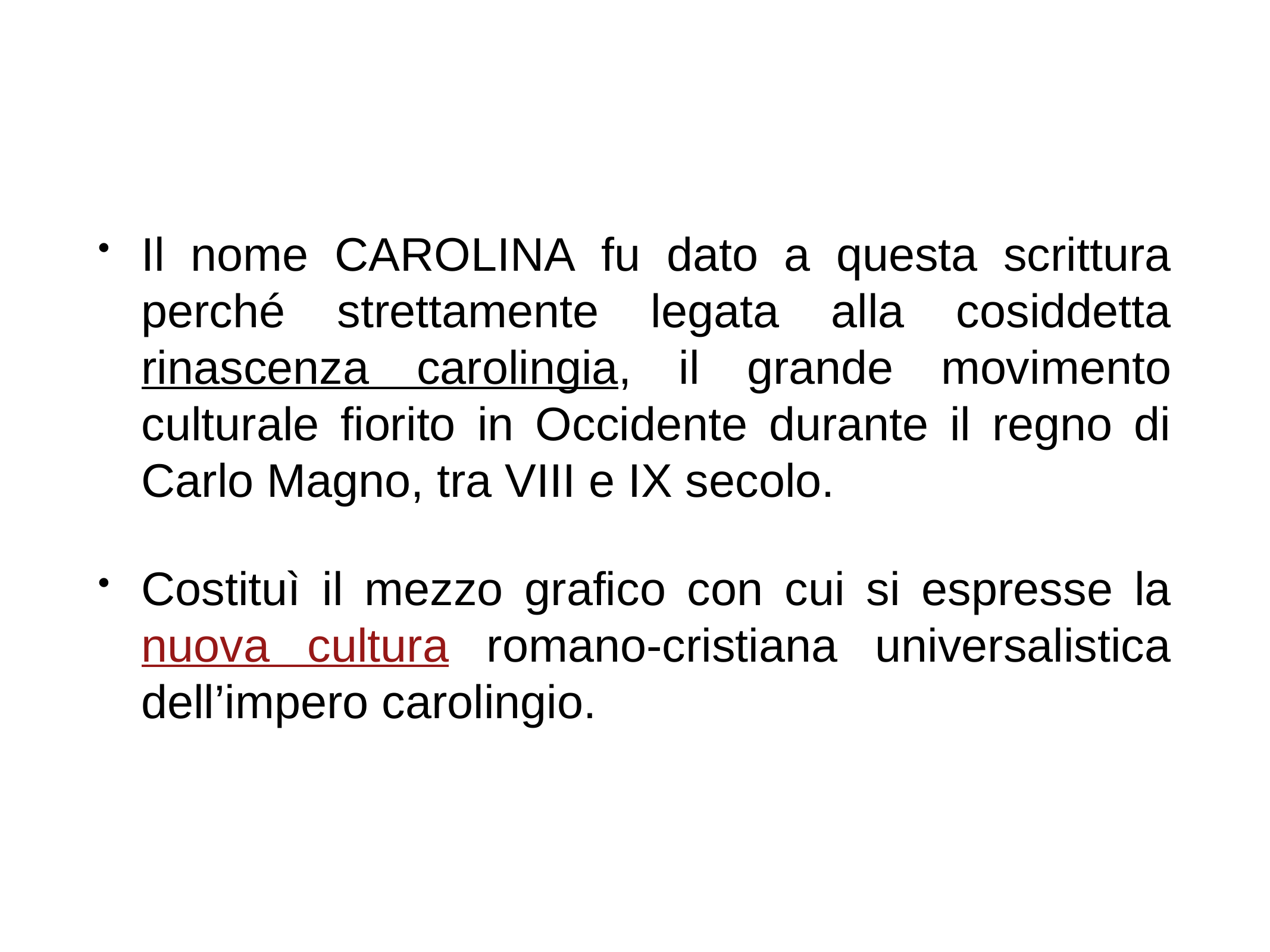

Il nome CAROLINA fu dato a questa scrittura perché strettamente legata alla cosiddetta rinascenza carolingia, il grande movimento culturale fiorito in Occidente durante il regno di Carlo Magno, tra VIII e IX secolo.
Costituì il mezzo grafico con cui si espresse la nuova cultura romano-cristiana universalistica dell’impero carolingio.